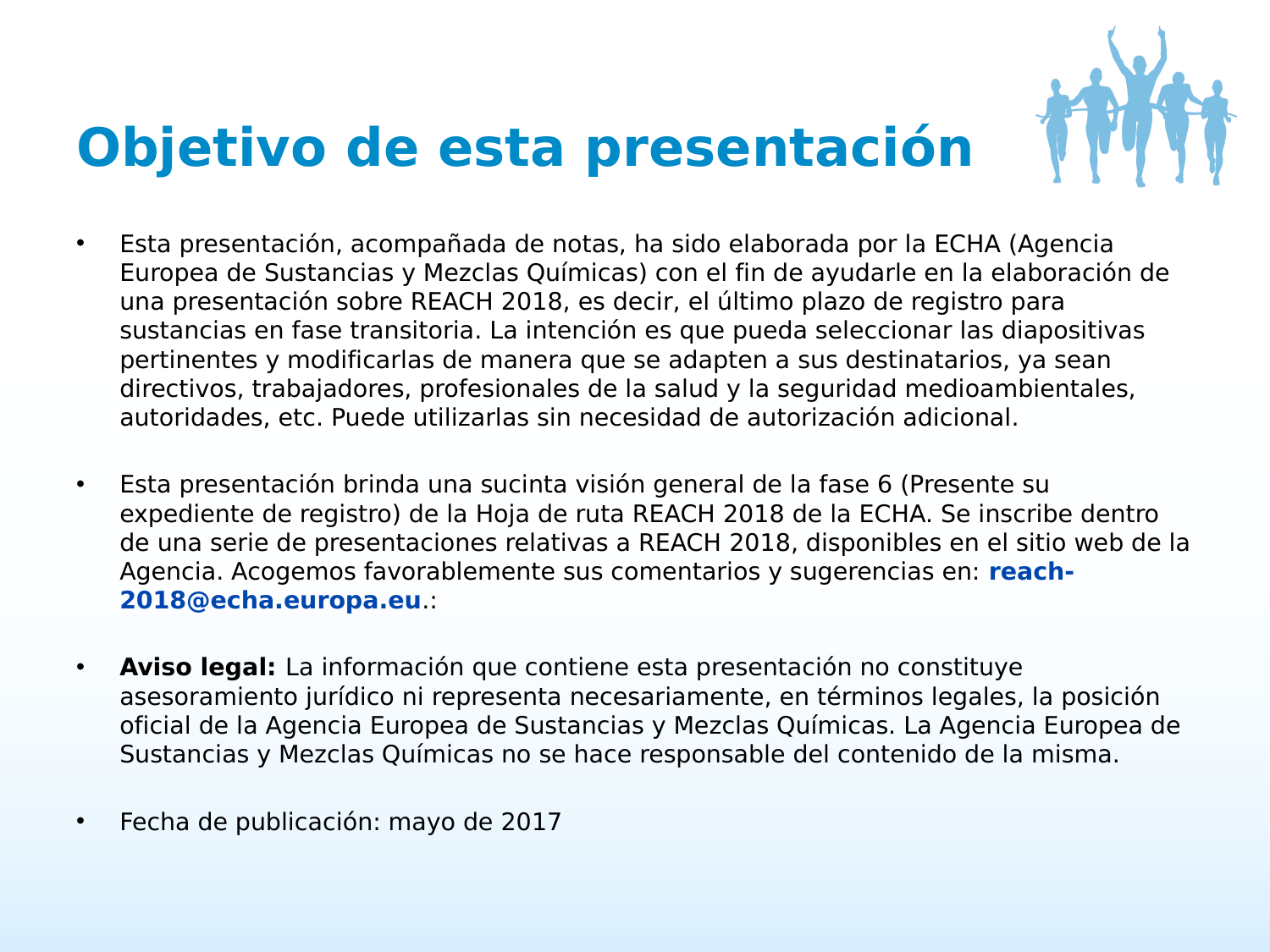

# Objetivo de esta presentación
Esta presentación, acompañada de notas, ha sido elaborada por la ECHA (Agencia Europea de Sustancias y Mezclas Químicas) con el fin de ayudarle en la elaboración de una presentación sobre REACH 2018, es decir, el último plazo de registro para sustancias en fase transitoria. La intención es que pueda seleccionar las diapositivas pertinentes y modificarlas de manera que se adapten a sus destinatarios, ya sean directivos, trabajadores, profesionales de la salud y la seguridad medioambientales, autoridades, etc. Puede utilizarlas sin necesidad de autorización adicional.

Esta presentación brinda una sucinta visión general de la fase 6 (Presente su expediente de registro) de la Hoja de ruta REACH 2018 de la ECHA. Se inscribe dentro de una serie de presentaciones relativas a REACH 2018, disponibles en el sitio web de la Agencia. Acogemos favorablemente sus comentarios y sugerencias en: reach-2018@echa.europa.eu.:

Aviso legal: La información que contiene esta presentación no constituye asesoramiento jurídico ni representa necesariamente, en términos legales, la posición oficial de la Agencia Europea de Sustancias y Mezclas Químicas. La Agencia Europea de Sustancias y Mezclas Químicas no se hace responsable del contenido de la misma.

Fecha de publicación: mayo de 2017

2